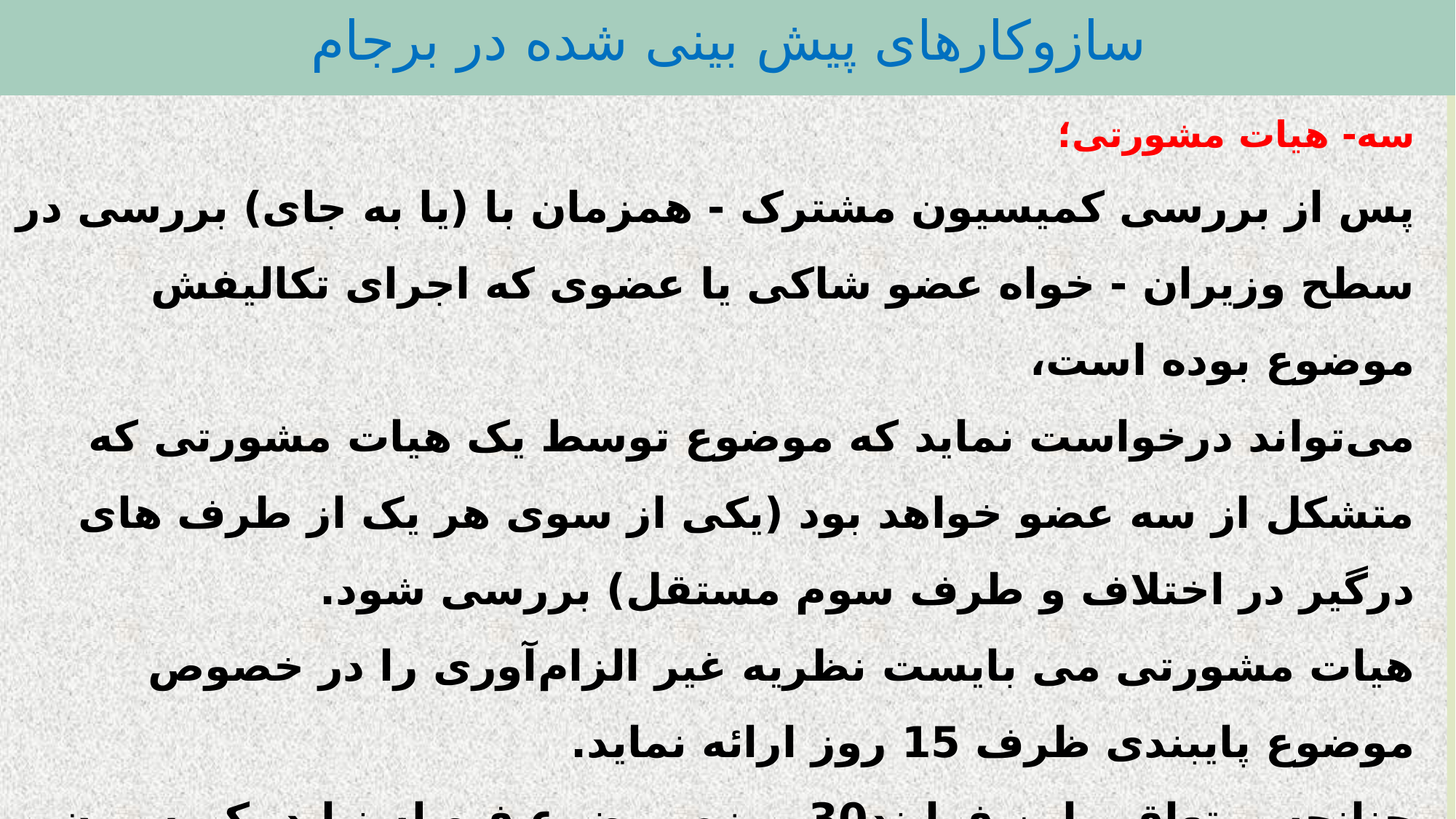

سازوکارهای پیش بینی شده در برجام
# سه- هیات مشورتی؛ پس از بررسی کمیسیون مشترک - همزمان با (یا به جای) بررسی در سطح وزیران - خواه عضو شاکی یا عضوی که اجرای تکالیفش موضوع بوده است، می‌تواند درخواست نماید که موضوع توسط یک هیات مشورتی که متشکل از سه عضو خواهد بود (یکی از سوی هر یک از طرف های درگیر در اختلاف و طرف سوم مستقل) بررسی شود. هیات مشورتی می بایست نظریه غیر الزام‌آوری را در خصوص موضوع پایبندی ظرف 15 روز ارائه نماید. چنانچه، متعاقب این فرایند30 روزه موضوع فیصله نیابد، کمیسیون مشترک در کمتر از 5 روز نظریه هیات مشورتی را با هدف فیصله موضوع بررسی خواهد کرد.